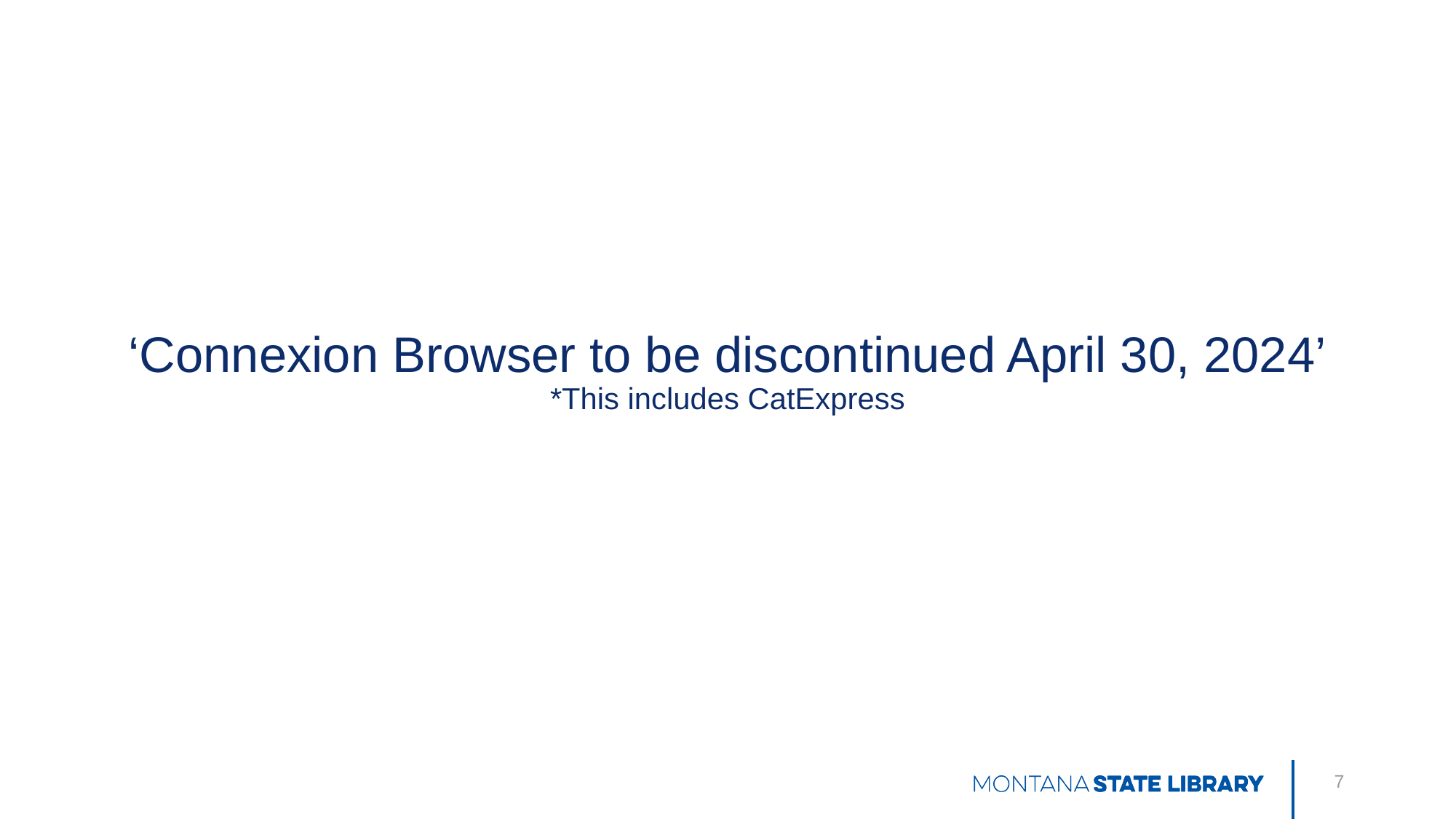

# ‘Connexion Browser to be discontinued April 30, 2024’ *This includes CatExpress
7